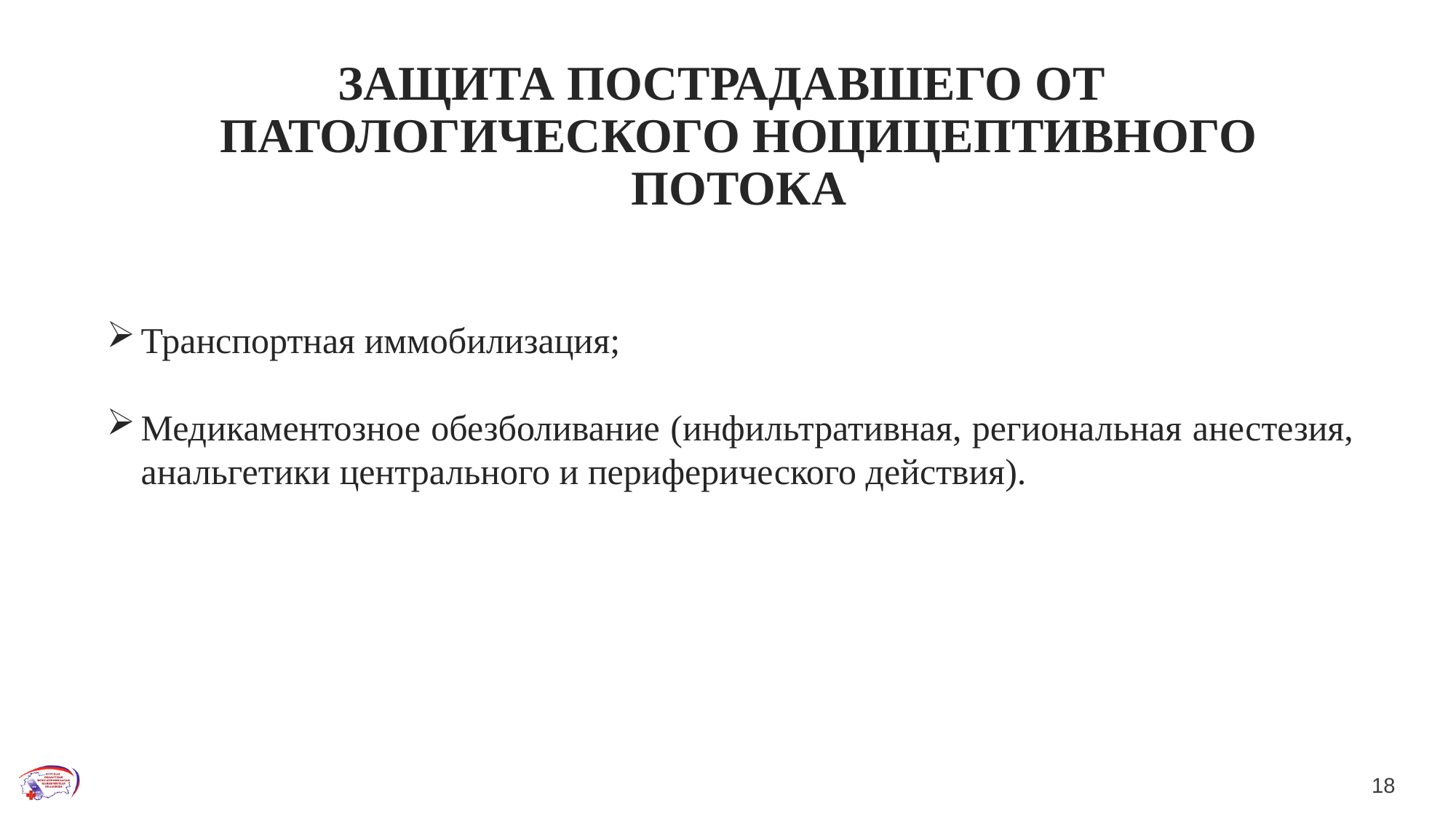

# ЗАЩИТА ПОСТРАДАВШЕГО ОТ ПАТОЛОГИЧЕСКОГО НОЦИЦЕПТИВНОГО ПОТОКА

Транспортная иммобилизация;

Медикаментозное обезболивание (инфильтративная, региональная анестезия, анальгетики центрального и периферического действия).